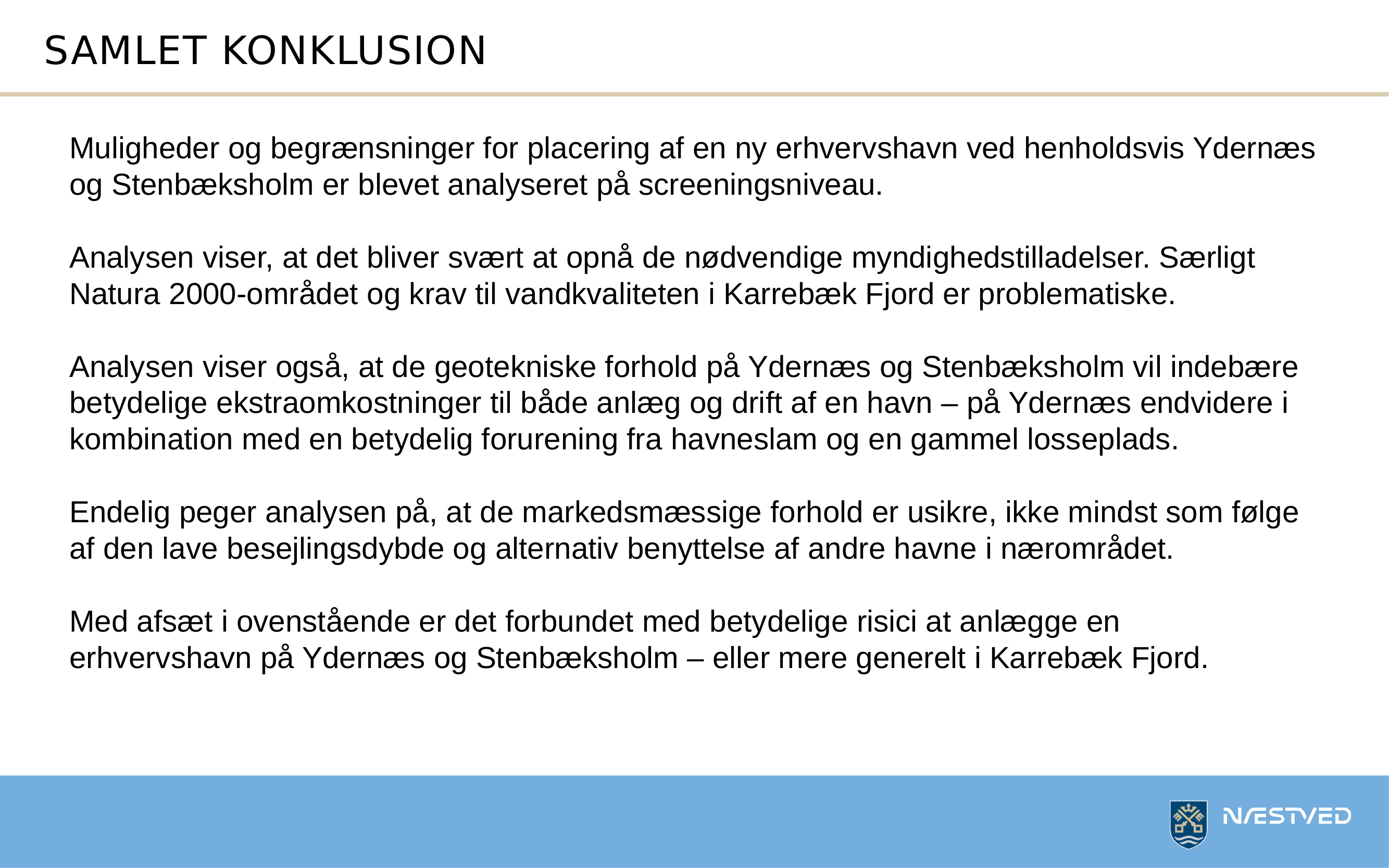

# SAMLET KONKLUSION

Muligheder og begrænsninger for placering af en ny erhvervshavn ved henholdsvis Ydernæs og Stenbæksholm er blevet analyseret på screeningsniveau.

Analysen viser, at det bliver svært at opnå de nødvendige myndighedstilladelser. Særligt Natura 2000-området og krav til vandkvaliteten i Karrebæk Fjord er problematiske.

Analysen viser også, at de geotekniske forhold på Ydernæs og Stenbæksholm vil indebære betydelige ekstraomkostninger til både anlæg og drift af en havn – på Ydernæs endvidere i kombination med en betydelig forurening fra havneslam og en gammel losseplads.

Endelig peger analysen på, at de markedsmæssige forhold er usikre, ikke mindst som følge af den lave besejlingsdybde og alternativ benyttelse af andre havne i nærområdet.

Med afsæt i ovenstående er det forbundet med betydelige risici at anlægge en  erhvervshavn på Ydernæs og Stenbæksholm – eller mere generelt i Karrebæk Fjord.